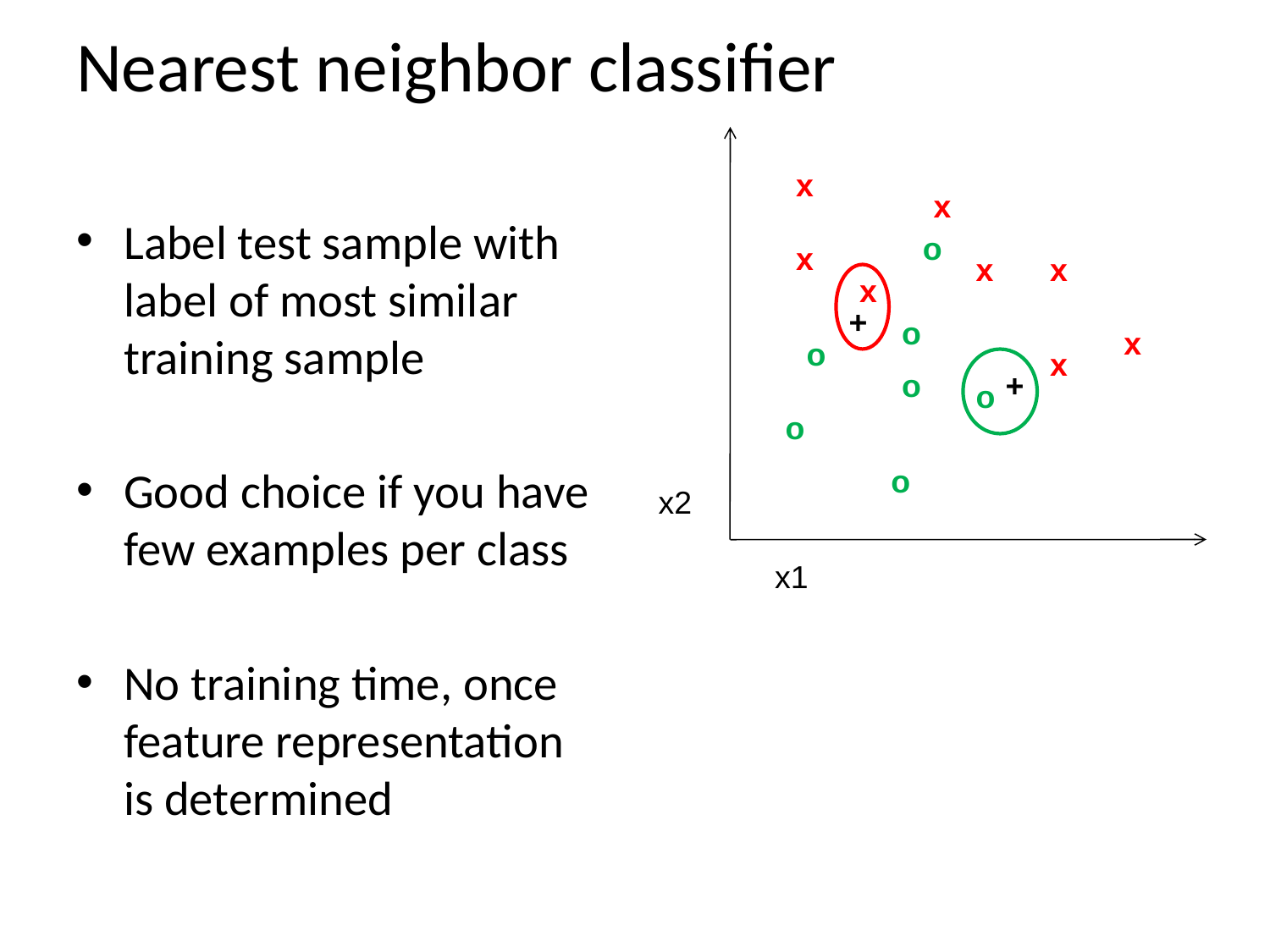

# Nearest neighbor classifier
x
x
o
x
x
x
x
o
x
o
x
o
o
o
o
x2
x1

Label test sample with label of most similar training sample

Good choice if you have few examples per class

No training time, once feature representation is determined

+

+